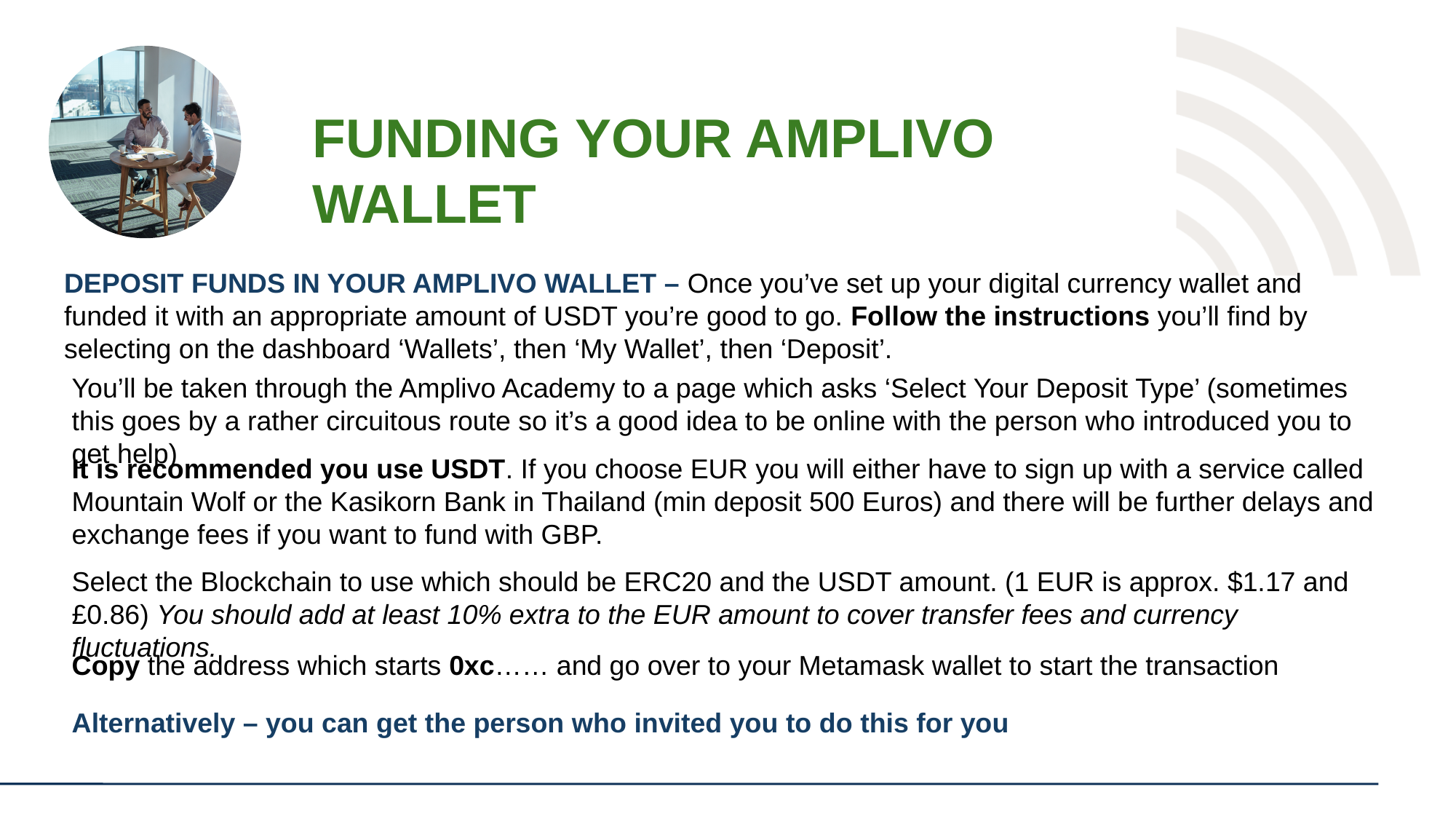

FUNDING YOUR AMPLIVO WALLET
DEPOSIT FUNDS IN YOUR AMPLIVO WALLET – Once you’ve set up your digital currency wallet and funded it with an appropriate amount of USDT you’re good to go. Follow the instructions you’ll find by selecting on the dashboard ‘Wallets’, then ‘My Wallet’, then ‘Deposit’.
You’ll be taken through the Amplivo Academy to a page which asks ‘Select Your Deposit Type’ (sometimes this goes by a rather circuitous route so it’s a good idea to be online with the person who introduced you to get help)
It is recommended you use USDT. If you choose EUR you will either have to sign up with a service called Mountain Wolf or the Kasikorn Bank in Thailand (min deposit 500 Euros) and there will be further delays and exchange fees if you want to fund with GBP.
Select the Blockchain to use which should be ERC20 and the USDT amount. (1 EUR is approx. $1.17 and £0.86) You should add at least 10% extra to the EUR amount to cover transfer fees and currency fluctuations.
Copy the address which starts 0xc…… and go over to your Metamask wallet to start the transaction
Alternatively – you can get the person who invited you to do this for you